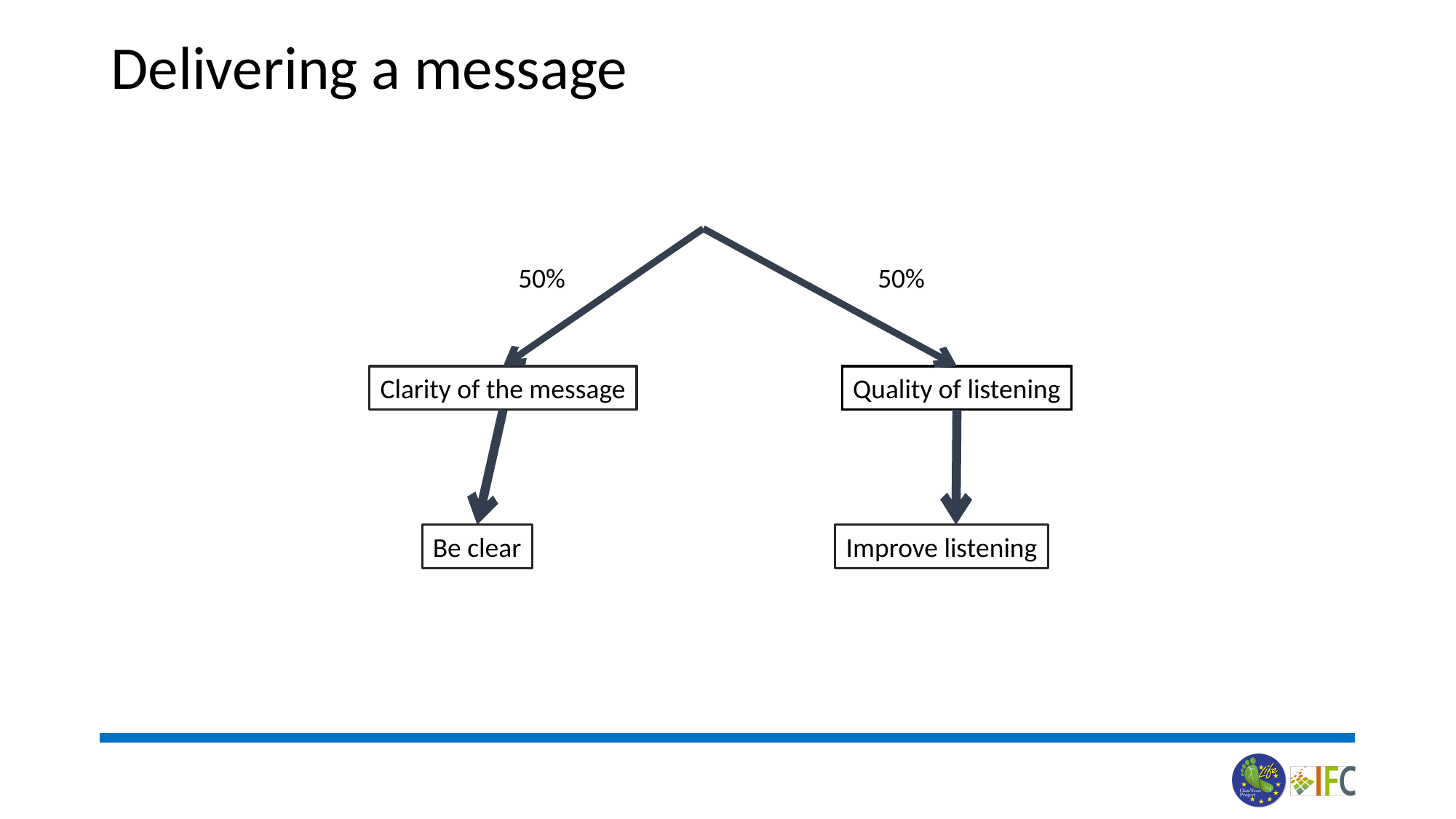

# Delivering a message
50%
50%
Clarity of the message
Quality of listening
Be clear
Improve listening